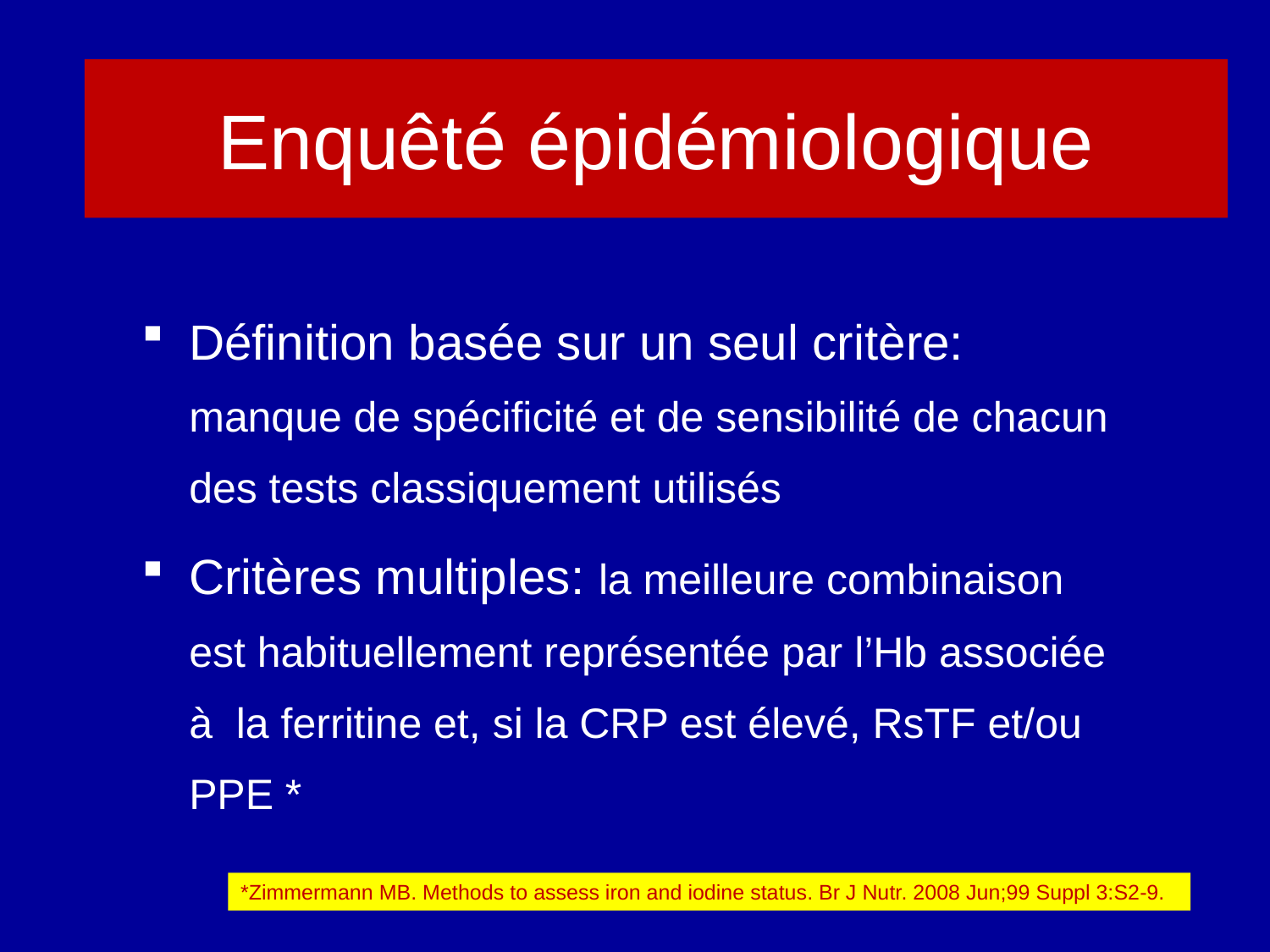

Enquêté épidémiologique
Définition basée sur un seul critère: manque de spécificité et de sensibilité de chacun des tests classiquement utilisés
Critères multiples: la meilleure combinaison est habituellement représentée par l’Hb associée à  la ferritine et, si la CRP est élevé, RsTF et/ou PPE *

*Zimmermann MB. Methods to assess iron and iodine status. Br J Nutr. 2008 Jun;99 Suppl 3:S2-9.